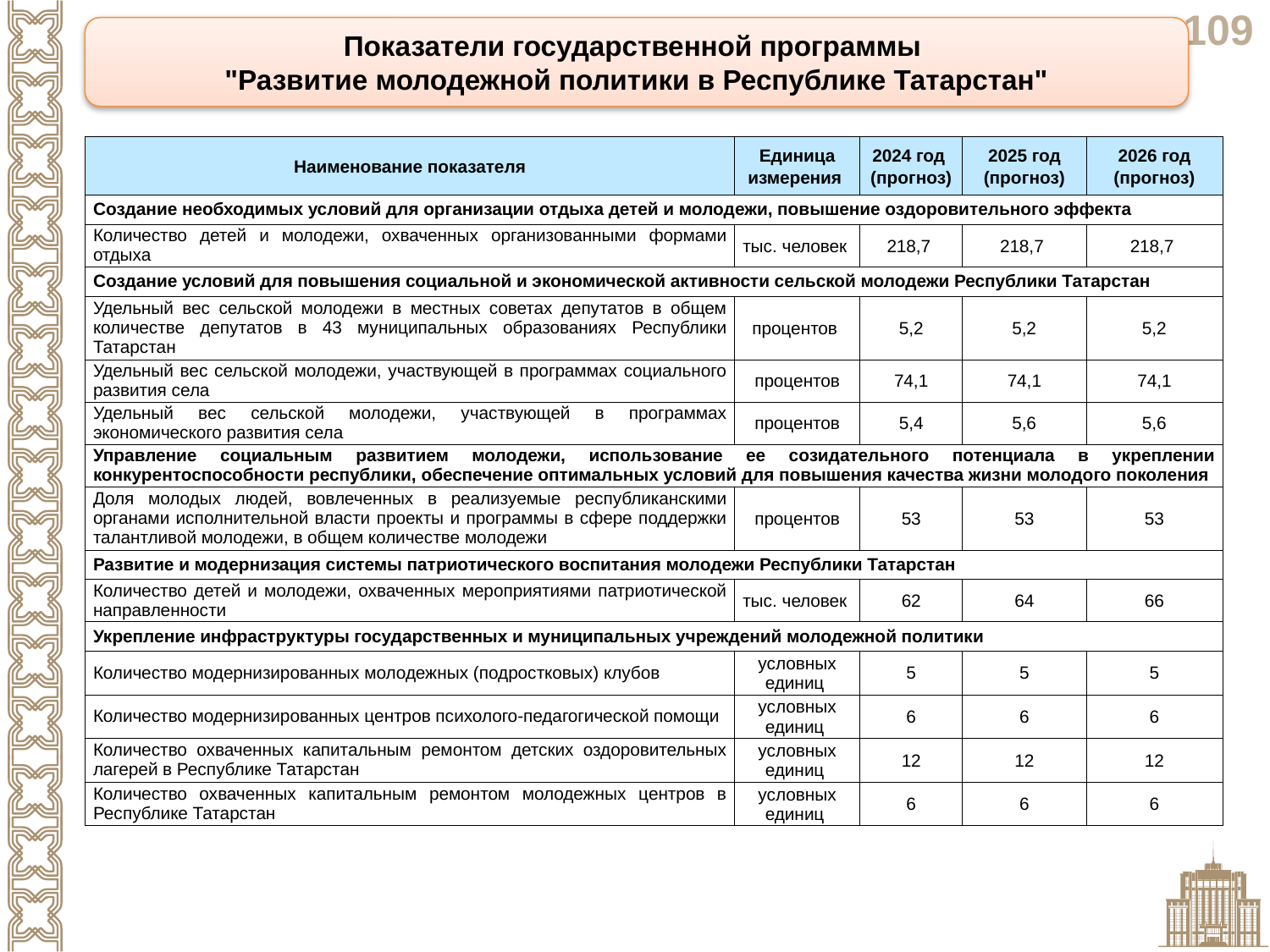

Показатели государственной программы
"Развитие молодежной политики в Республике Татарстан"
| Наименование показателя | Единица измерения | 2024 год (прогноз) | 2025 год (прогноз) | 2026 год (прогноз) |
| --- | --- | --- | --- | --- |
| Создание необходимых условий для организации отдыха детей и молодежи, повышение оздоровительного эффекта |  |  |  |  |
| Количество детей и молодежи, охваченных организованными формами отдыха | тыс. человек | 218,7 | 218,7 | 218,7 |
| Создание условий для повышения социальной и экономической активности сельской молодежи Республики Татарстан |  |  |  |  |
| Удельный вес сельской молодежи в местных советах депутатов в общем количестве депутатов в 43 муниципальных образованиях Республики Татарстан | процентов | 5,2 | 5,2 | 5,2 |
| Удельный вес сельской молодежи, участвующей в программах социального развития села | процентов | 74,1 | 74,1 | 74,1 |
| Удельный вес сельской молодежи, участвующей в программах экономического развития села | процентов | 5,4 | 5,6 | 5,6 |
| Управление социальным развитием молодежи, использование ее созидательного потенциала в укреплении конкурентоспособности республики, обеспечение оптимальных условий для повышения качества жизни молодого поколения |  |  |  |  |
| Доля молодых людей, вовлеченных в реализуемые республиканскими органами исполнительной власти проекты и программы в сфере поддержки талантливой молодежи, в общем количестве молодежи | процентов | 53 | 53 | 53 |
| Развитие и модернизация системы патриотического воспитания молодежи Республики Татарстан |  |  |  |  |
| Количество детей и молодежи, охваченных мероприятиями патриотической направленности | тыс. человек | 62 | 64 | 66 |
| Укрепление инфраструктуры государственных и муниципальных учреждений молодежной политики |  |  |  |  |
| Количество модернизированных молодежных (подростковых) клубов | условных единиц | 5 | 5 | 5 |
| Количество модернизированных центров психолого-педагогической помощи | условных единиц | 6 | 6 | 6 |
| Количество охваченных капитальным ремонтом детских оздоровительных лагерей в Республике Татарстан | условных единиц | 12 | 12 | 12 |
| Количество охваченных капитальным ремонтом молодежных центров в Республике Татарстан | условных единиц | 6 | 6 | 6 |